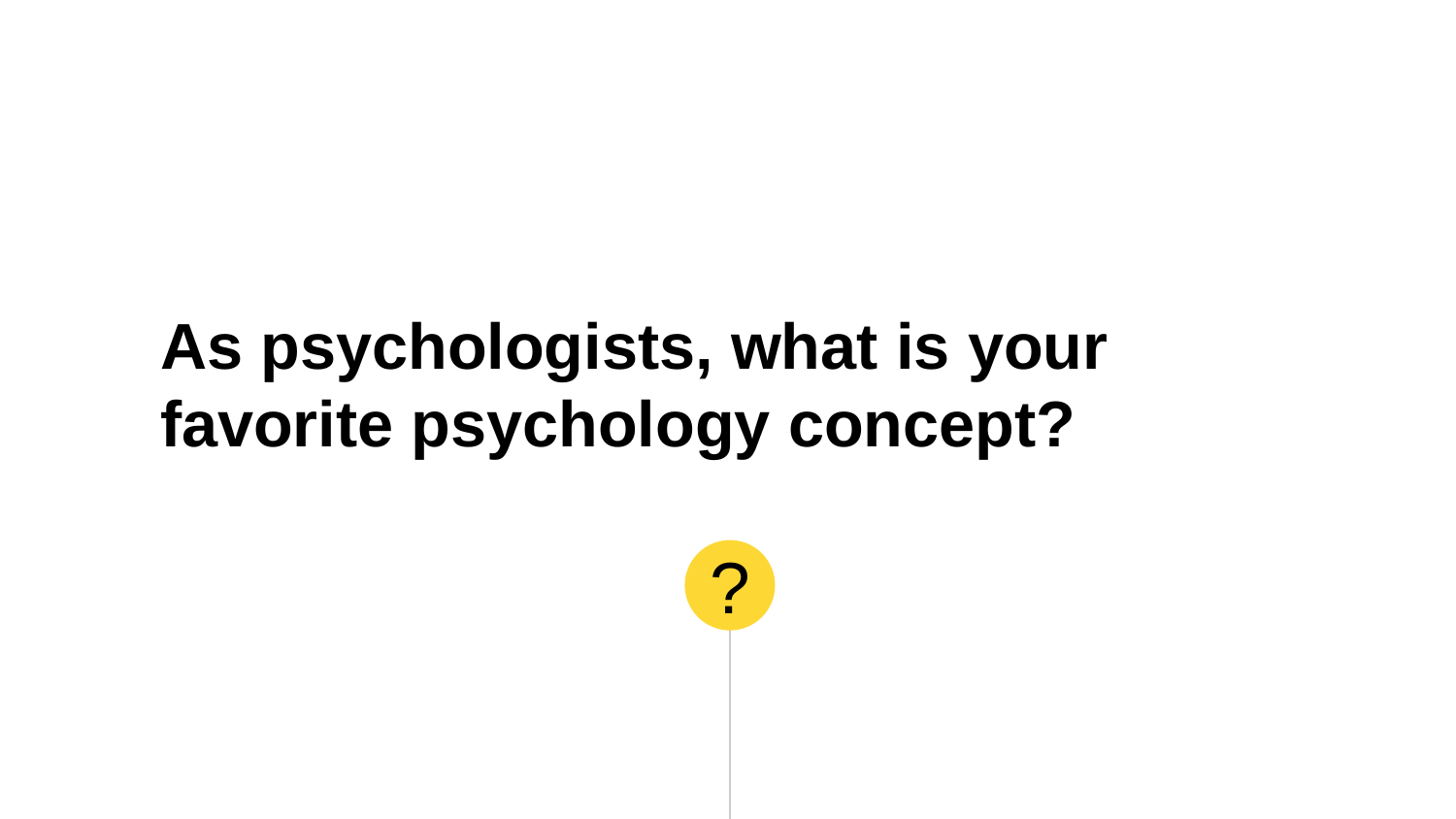

As psychologists, what is your favorite psychology concept?